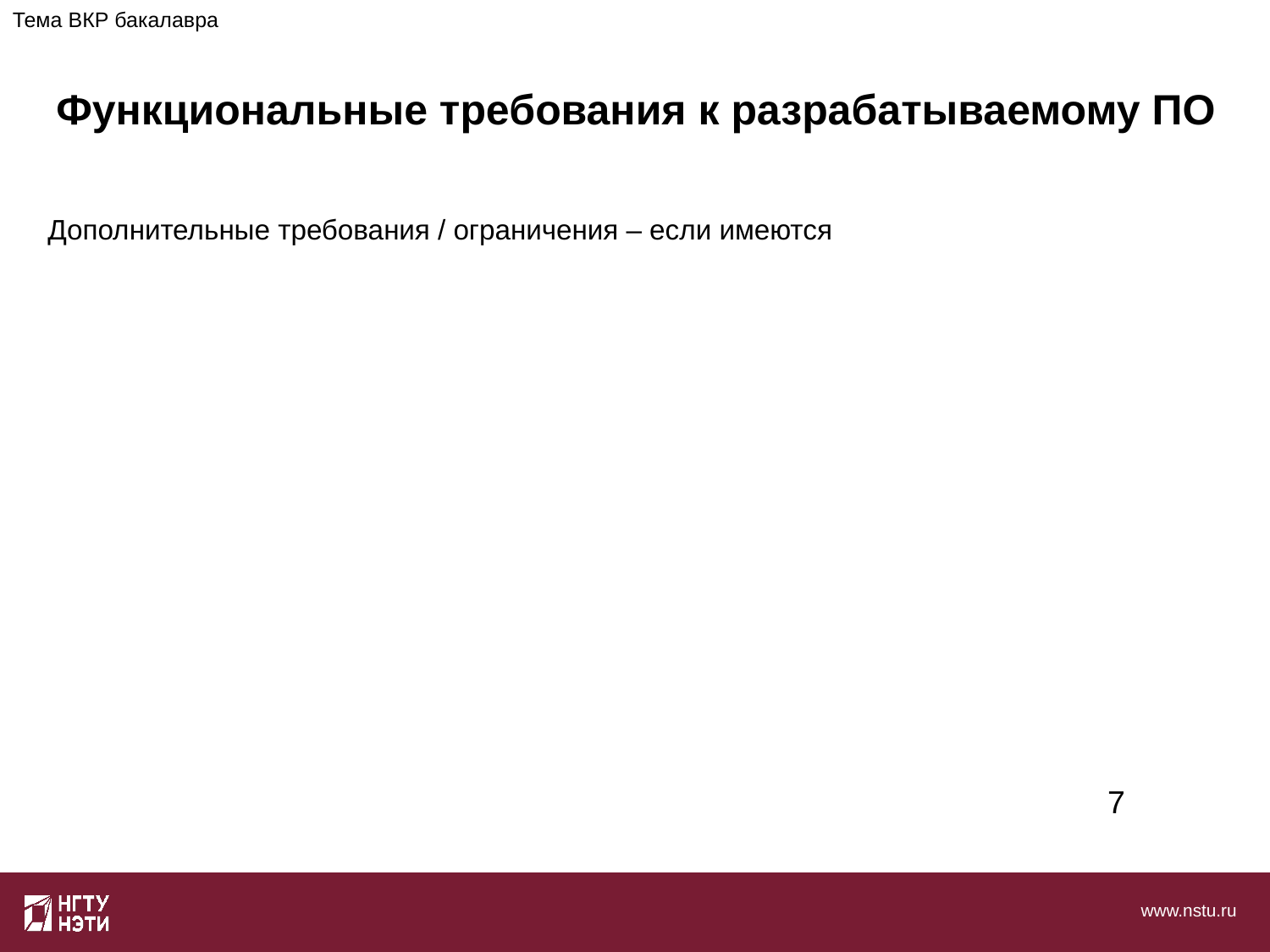

Тема ВКР бакалавра
Функциональные требования к разрабатываемому ПО
Дополнительные требования / ограничения – если имеются
7